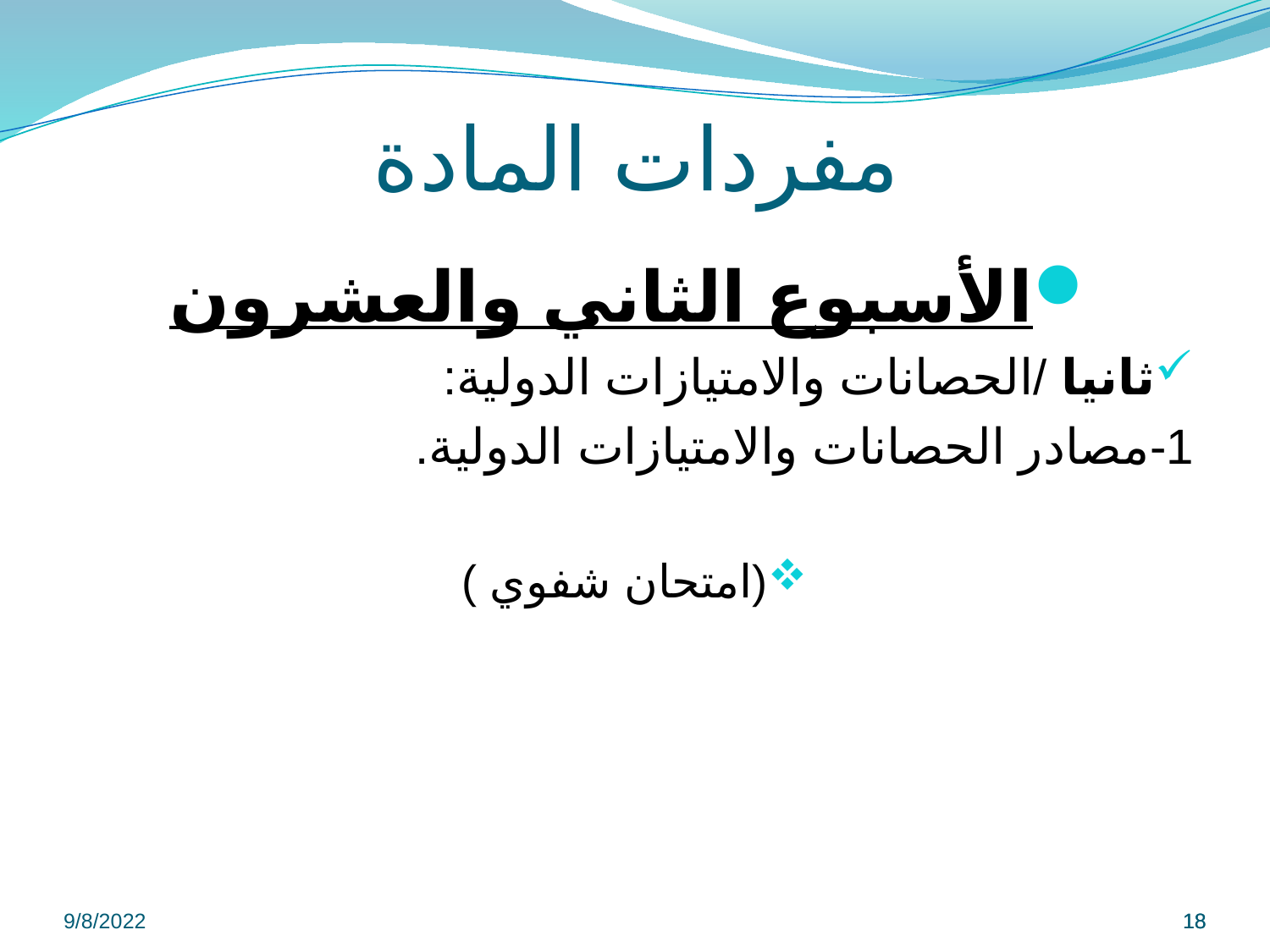

# مفردات المادة

الأسبوع الثاني والعشرون
ثانيا /الحصانات والامتيازات الدولية:
1-مصادر الحصانات والامتيازات الدولية.

(امتحان شفوي )

9/8/2022
18
18